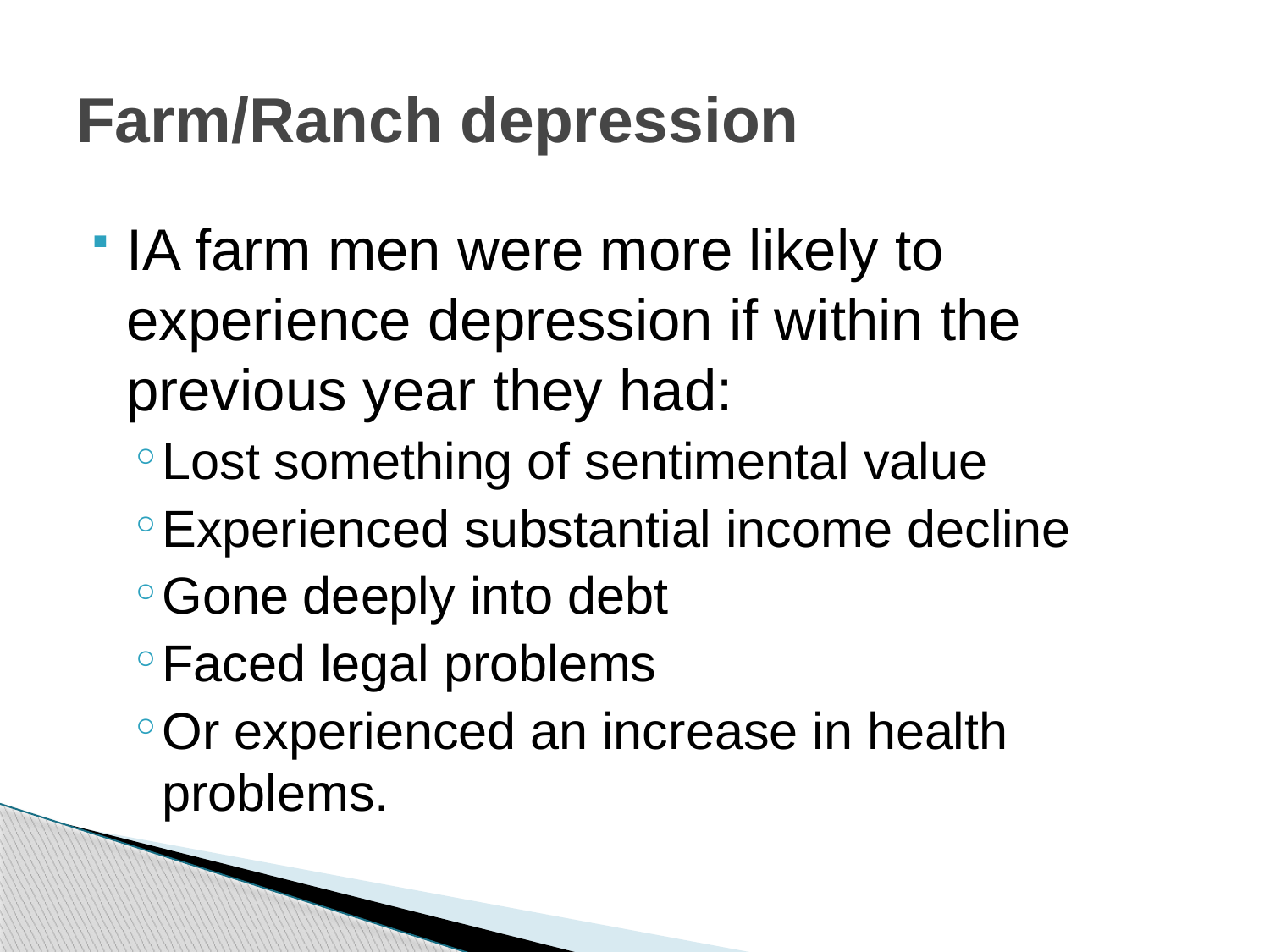

# Farm/Ranch depression
IA farm men were more likely to experience depression if within the previous year they had:
Lost something of sentimental value
Experienced substantial income decline
Gone deeply into debt
Faced legal problems
Or experienced an increase in health problems.